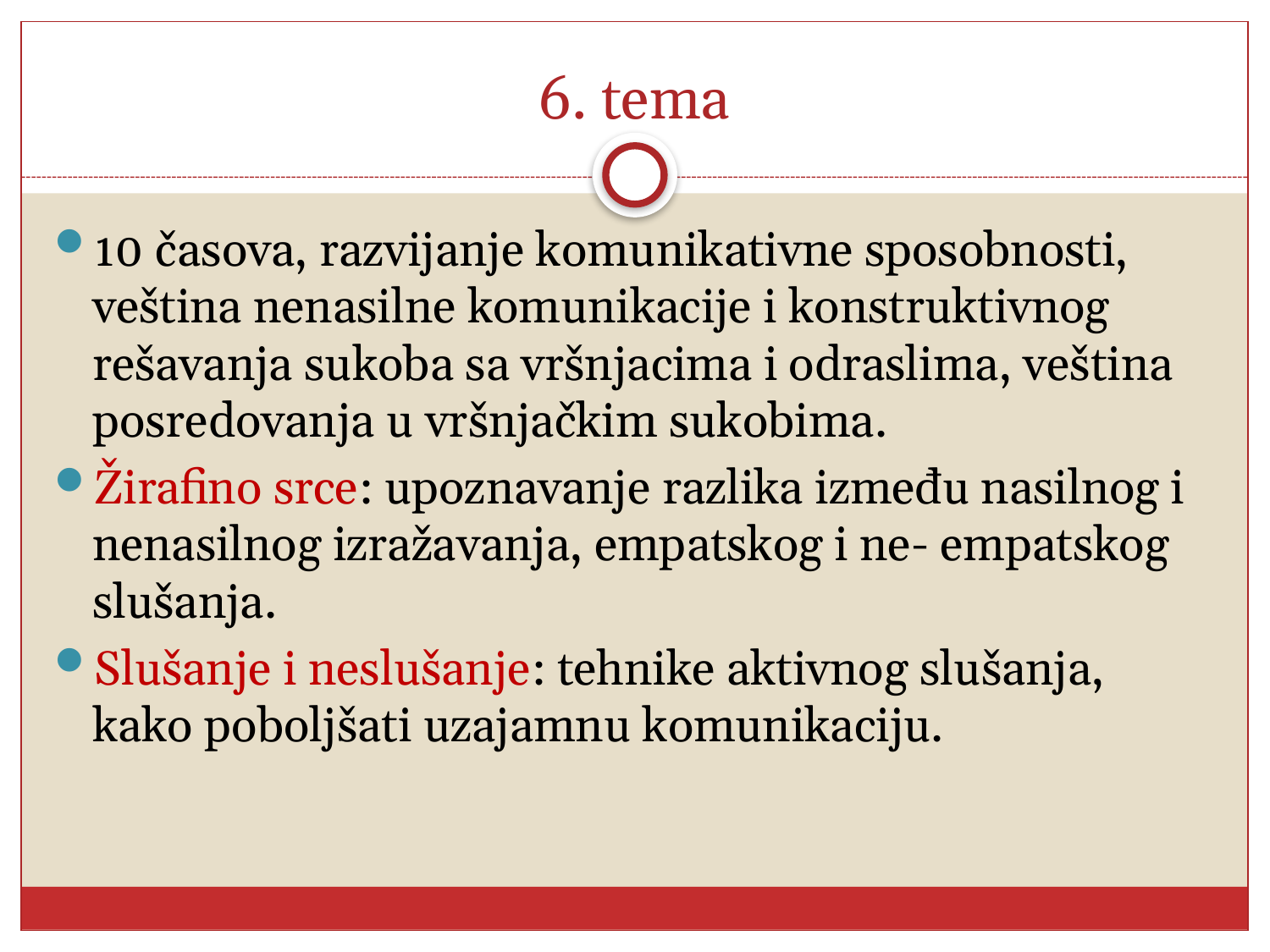

# 6. tema
10 časova, razvijanje komunikativne sposobnosti, veština nenasilne komunikacije i konstruktivnog rešavanja sukoba sa vršnjacima i odraslima, veština posredovanja u vršnjačkim sukobima.
Žirafino srce: upoznavanje razlika između nasilnog i nenasilnog izražavanja, empatskog i ne- empatskog slušanja.
Slušanje i neslušanje: tehnike aktivnog slušanja, kako poboljšati uzajamnu komunikaciju.